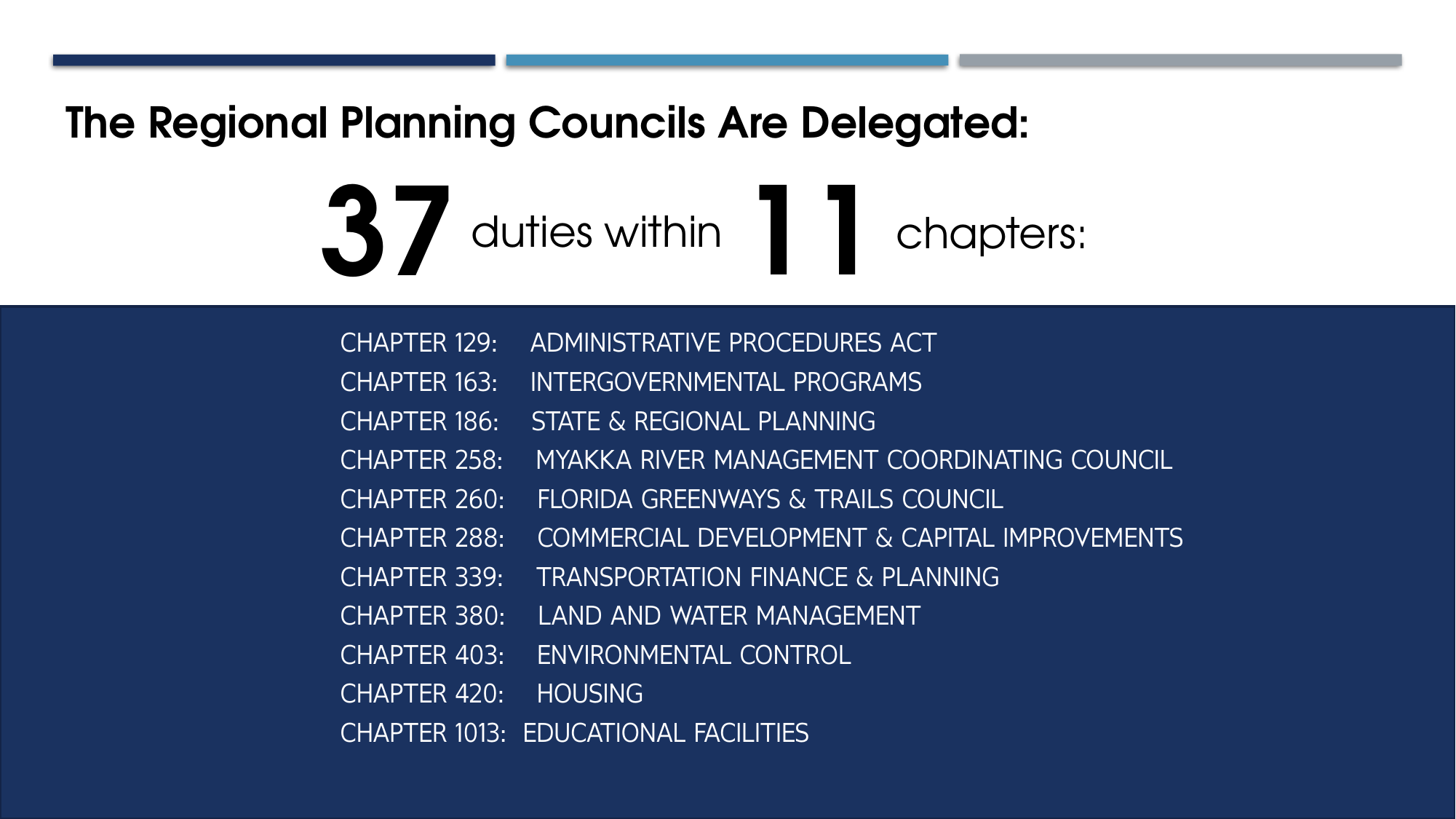

The Regional Planning Councils Are Delegated:
11
37
duties within
chapters:

CHAPTER 129:    ADMINISTRATIVE PROCEDURES ACT
CHAPTER 163:    INTERGOVERNMENTAL PROGRAMS
CHAPTER 186:    STATE & REGIONAL PLANNING
CHAPTER 258:    MYAKKA RIVER MANAGEMENT COORDINATING COUNCIL
CHAPTER 260:    FLORIDA GREENWAYS & TRAILS COUNCIL
CHAPTER 288:    COMMERCIAL DEVELOPMENT & CAPITAL IMPROVEMENTS
CHAPTER 339:    TRANSPORTATION FINANCE & PLANNING
CHAPTER 380:    LAND AND WATER MANAGEMENT
CHAPTER 403:    ENVIRONMENTAL CONTROL
CHAPTER 420:    HOUSING
CHAPTER 1013:  EDUCATIONAL FACILITIES